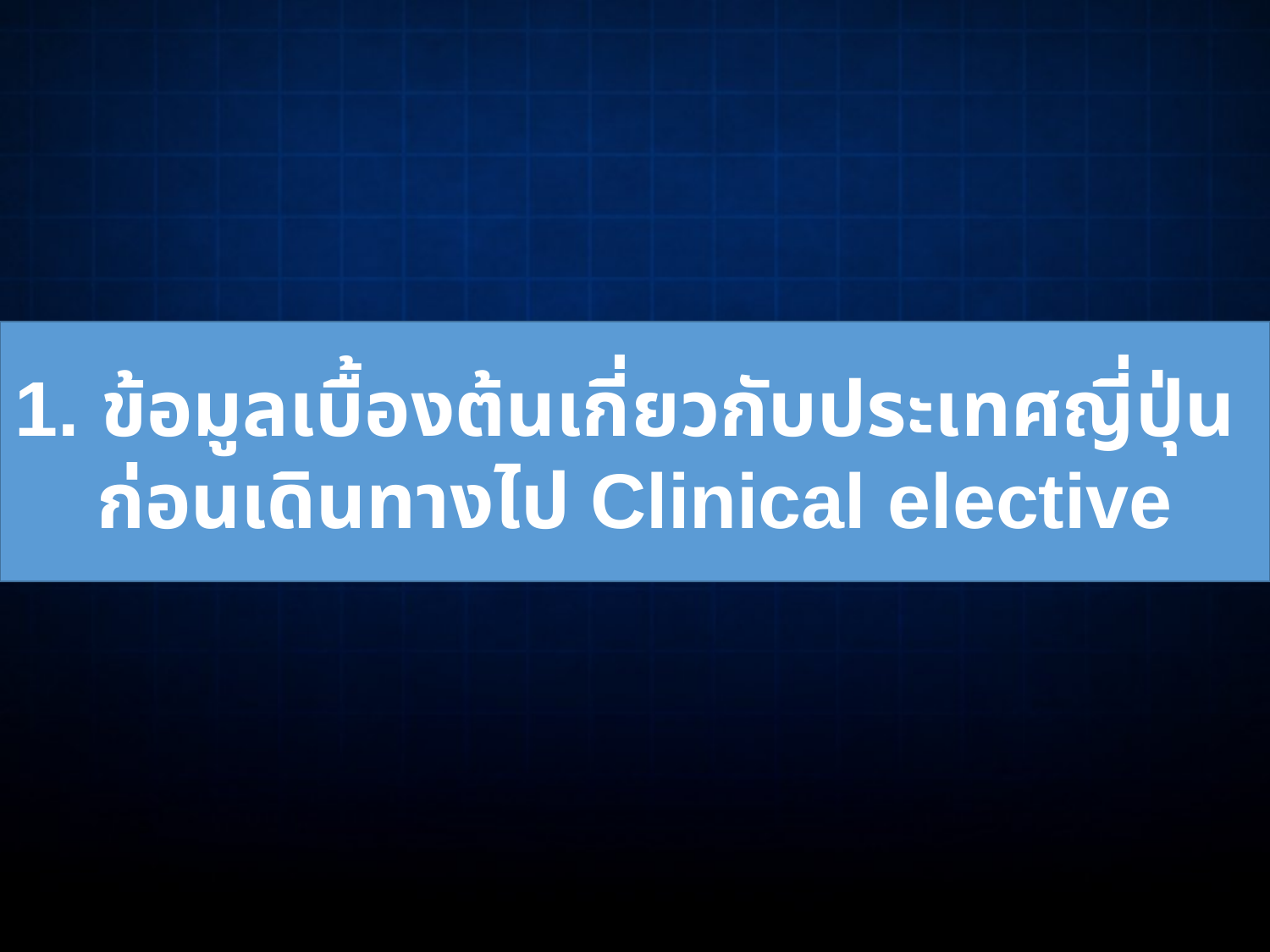

#
1. ข้อมูลเบื้องต้นเกี่ยวกับประเทศญี่ปุ่น
ก่อนเดินทางไป Clinical elective